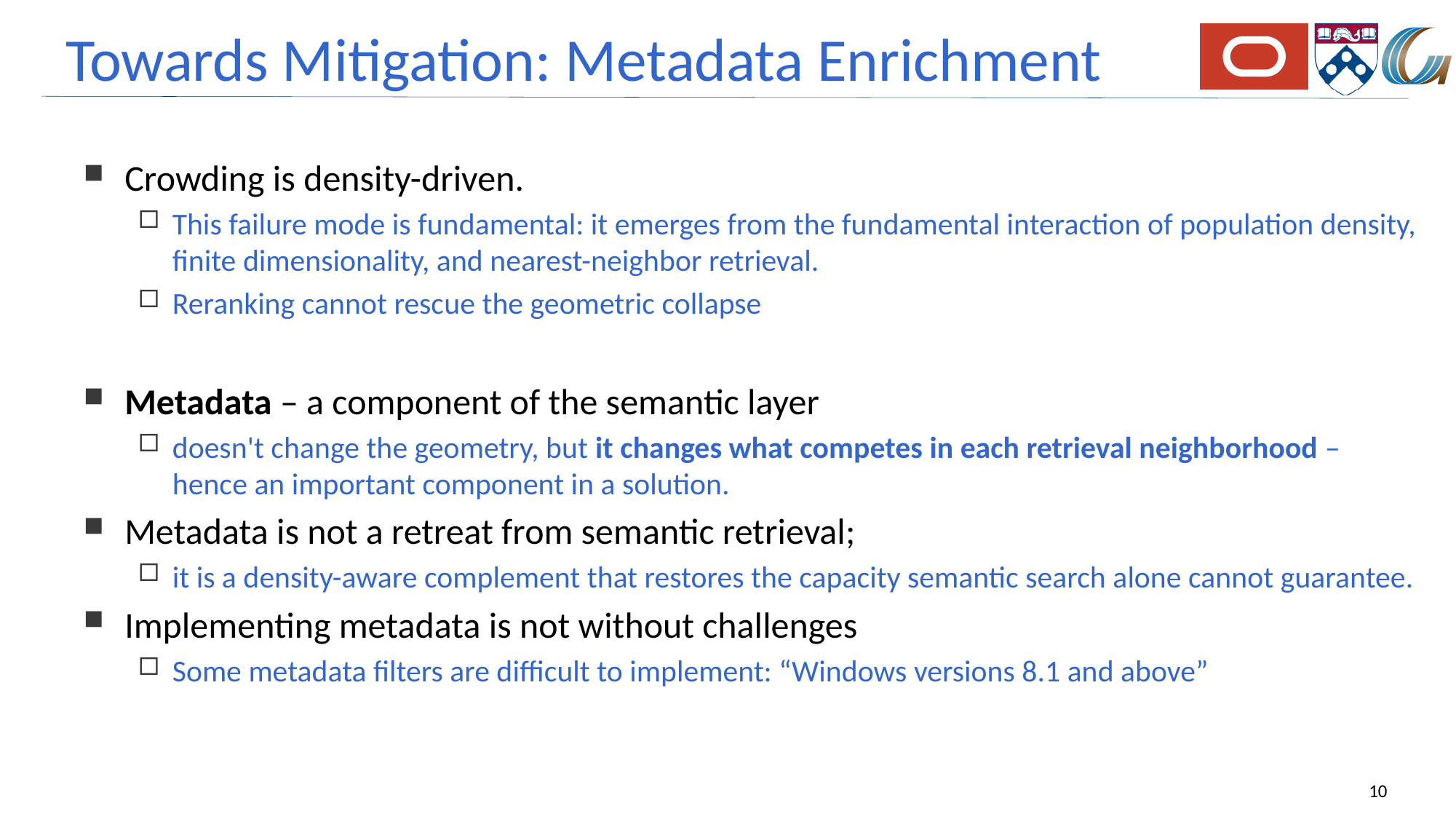

# Towards Mitigation: Metadata Enrichment
Crowding is density-driven.
This failure mode is fundamental: it emerges from the fundamental interaction of population density, finite dimensionality, and nearest-neighbor retrieval.
Reranking cannot rescue the geometric collapse

Metadata – a component of the semantic layer
doesn't change the geometry, but it changes what competes in each retrieval neighborhood – hence an important component in a solution.
Metadata is not a retreat from semantic retrieval;
it is a density-aware complement that restores the capacity semantic search alone cannot guarantee.
Implementing metadata is not without challenges
Some metadata filters are difficult to implement: “Windows versions 8.1 and above”

10